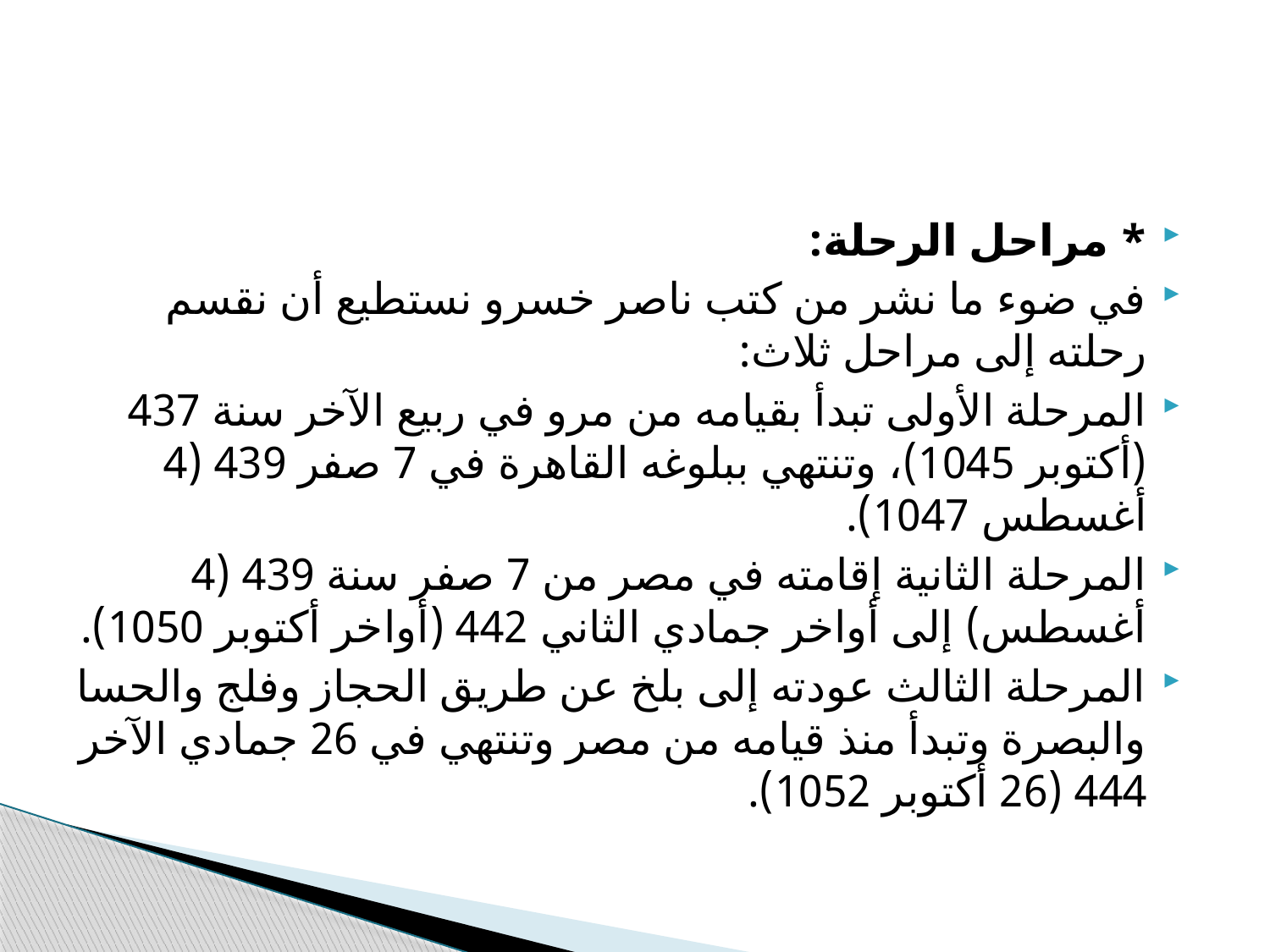

#
* مراحل الرحلة:
في ضوء ما نشر من كتب ناصر خسرو نستطيع أن نقسم رحلته إلى مراحل ثلاث:
المرحلة الأولى تبدأ بقيامه من مرو في ربيع الآخر سنة 437 (أكتوبر 1045)، وتنتهي ببلوغه القاهرة في 7 صفر 439 (4 أغسطس 1047).
المرحلة الثانية إقامته في مصر من 7 صفر سنة 439 (4 أغسطس) إلى أواخر جمادي الثاني 442 (أواخر أكتوبر 1050).
المرحلة الثالث عودته إلى بلخ عن طريق الحجاز وفلج والحسا والبصرة وتبدأ منذ قيامه من مصر وتنتهي في 26 جمادي الآخر 444 (26 أكتوبر 1052).